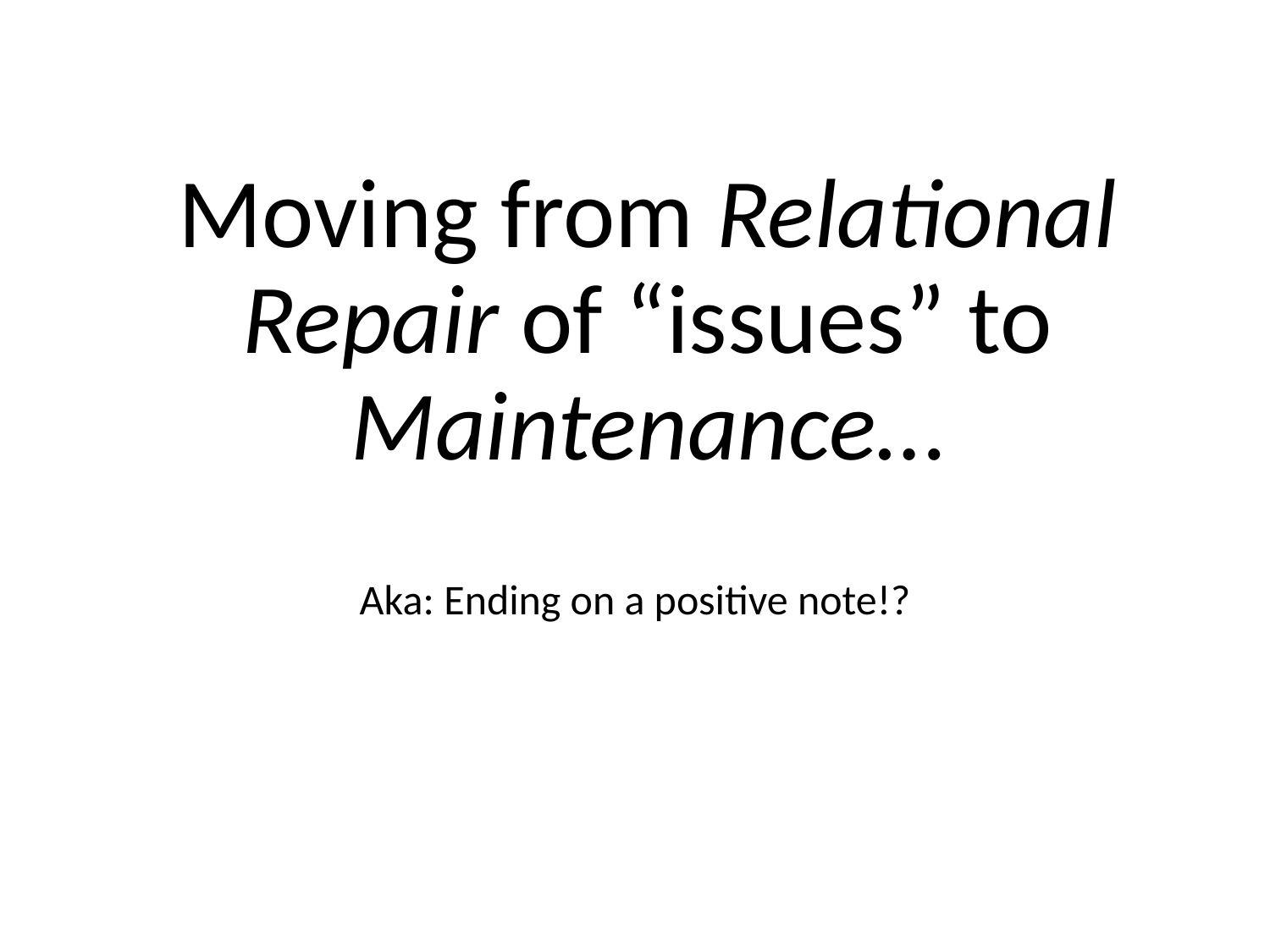

# Moving from Relational Repair of “issues” to Maintenance…
Aka: Ending on a positive note!?